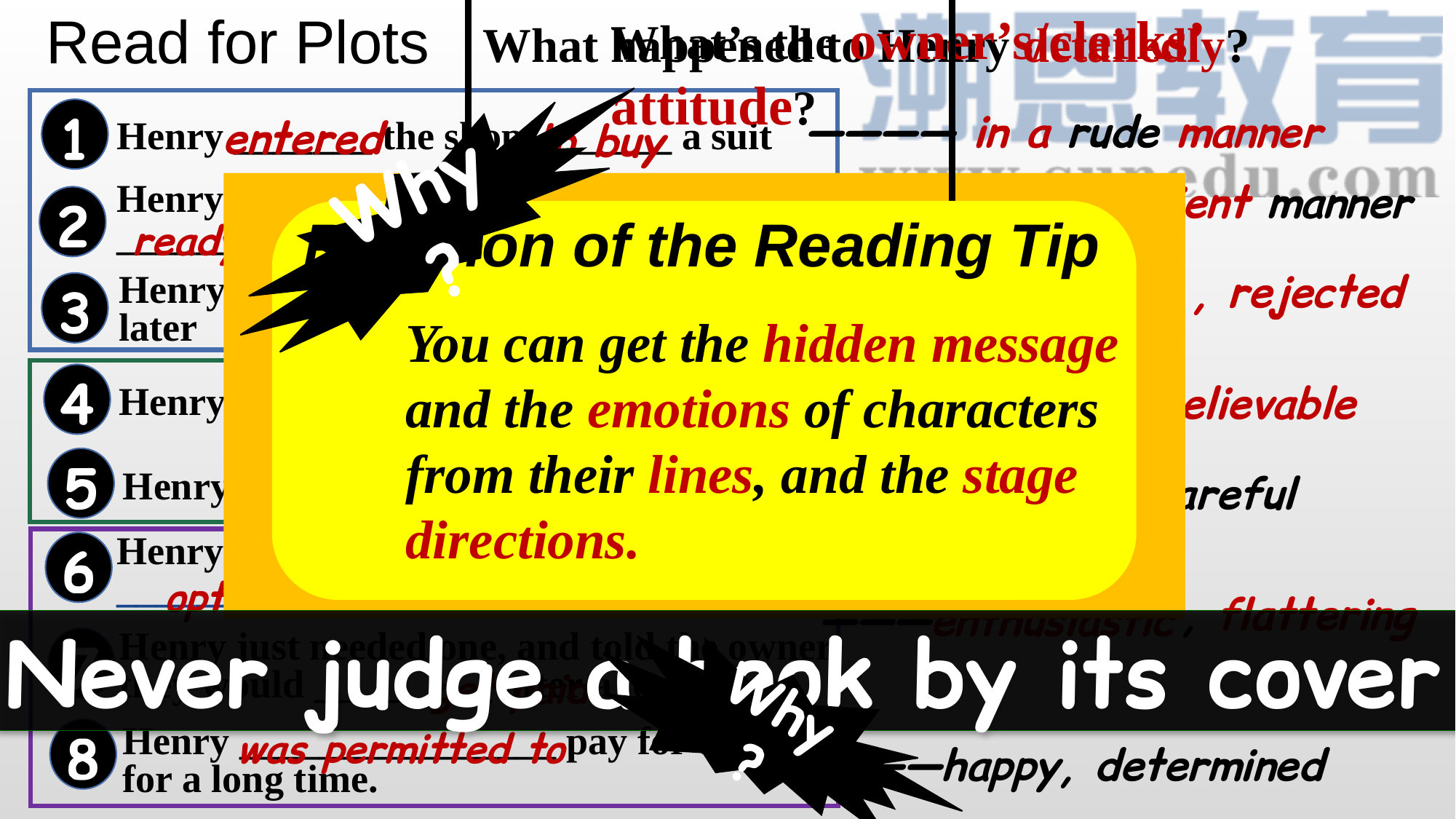

Revision of the Reading Tip
Read for Plots
What’s the owner’s/clerks’ attitude?
What happened to Henry detailedly?

1
Henry _______ the shop _______ a suit
———— in a rude manner
entered
to buy
Why?
———— in a impatient manner
downstairs
Henry was showed ___________with the _____________ suits.

2
ready-made
, rejected
————disbelieving
take
but
Henry would _____the suit ____ to pay later

3
You can get the hidden message and the emotions of characters  from their lines, and the stage directions.

4
Henry___________________________.
, unbelievable
took out the bank note
———shocked

5
Henry __________________________.
was guided to another part of the shop
———patient, careful

Henry was provided with _____________
____________.

6
                      a wide range of options
, flattering
———enthusiastic
Never judge a book by its cover
Henry just needed one, and told the owner they would _________ after a long time.

7
                      get paid
Why?
                      was permitted to
Henry ________________ pay for the bill for a long time.

8
———happy, determined